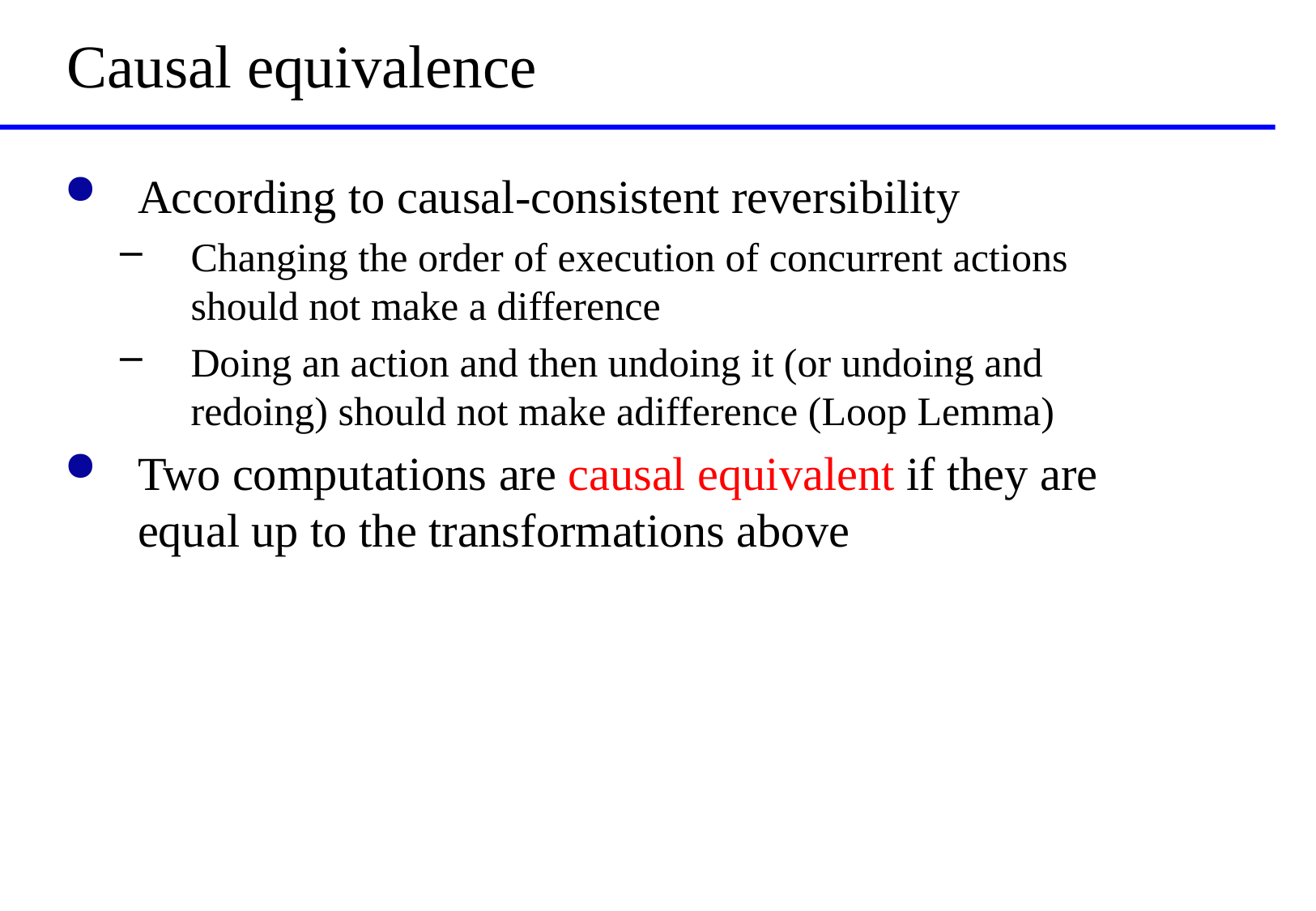

# Causal equivalence
According to causal-consistent reversibility
Changing the order of execution of concurrent actions should not make a difference
Doing an action and then undoing it (or undoing and redoing) should not make adifference (Loop Lemma)
Two computations are causal equivalent if they are equal up to the transformations above